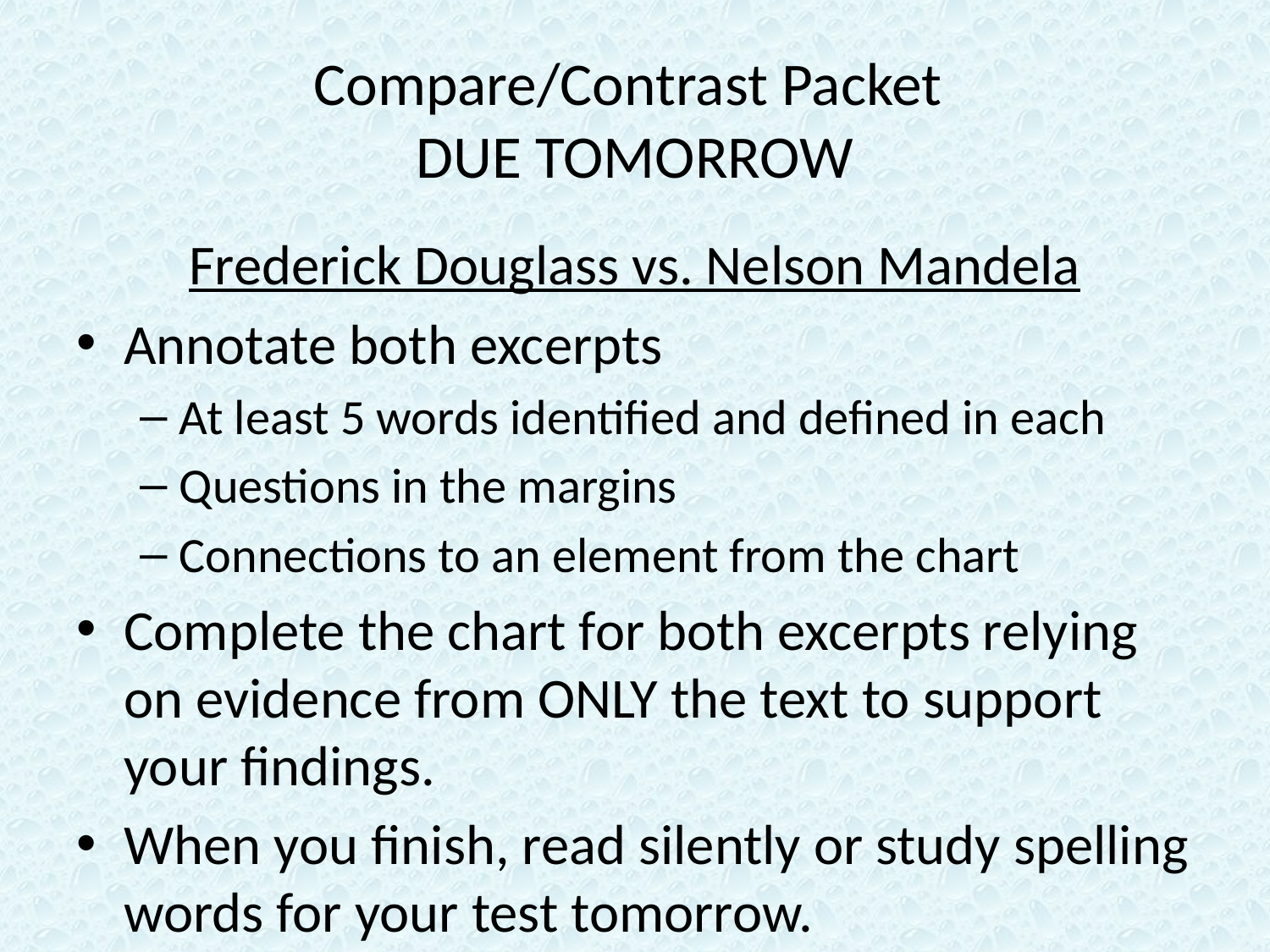

# Compare/Contrast Packet DUE TOMORROW
Frederick Douglass vs. Nelson Mandela
Annotate both excerpts
At least 5 words identified and defined in each
Questions in the margins
Connections to an element from the chart
Complete the chart for both excerpts relying on evidence from ONLY the text to support your findings.
When you finish, read silently or study spelling words for your test tomorrow.